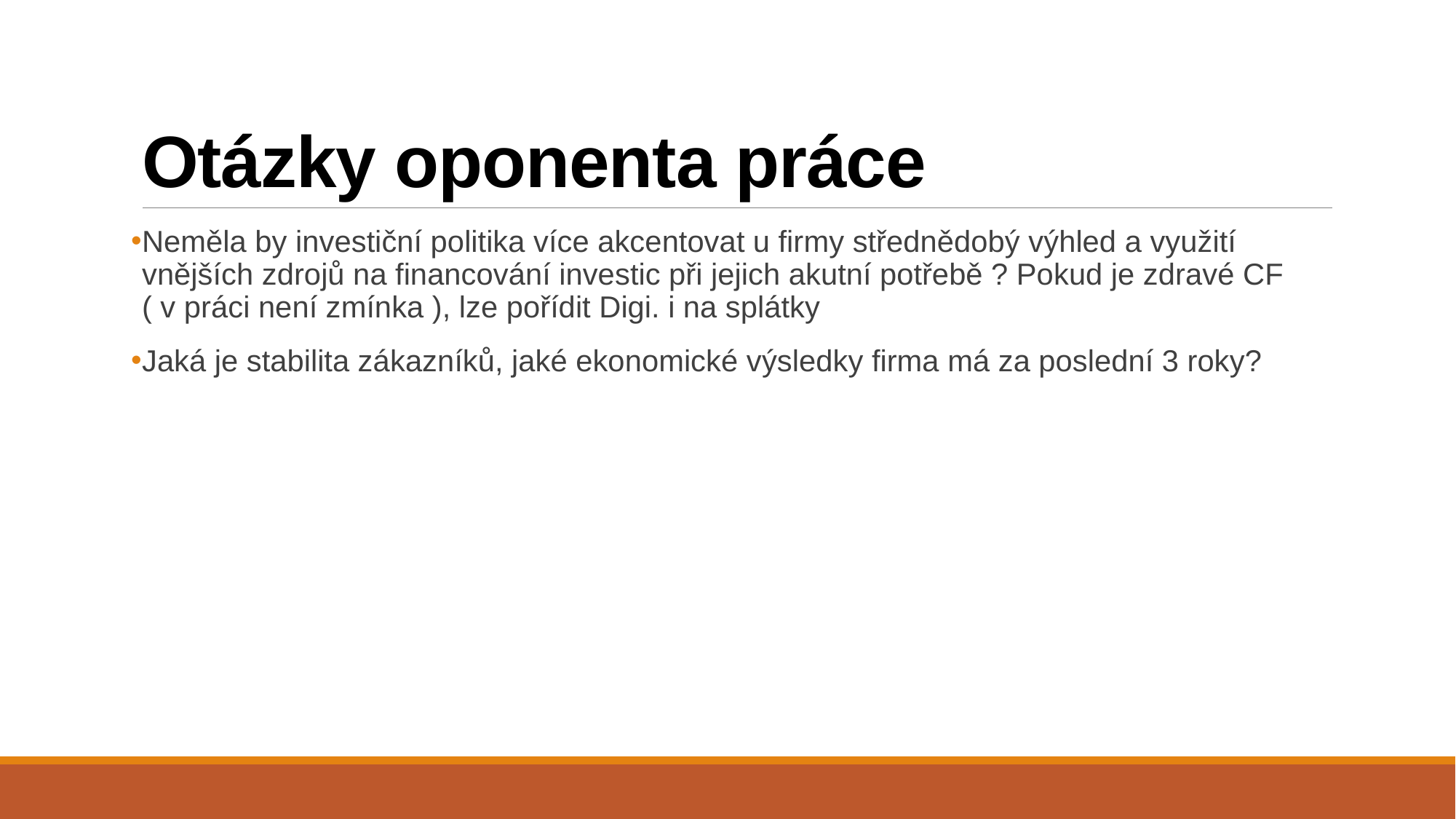

# Otázky oponenta práce
Neměla by investiční politika více akcentovat u firmy střednědobý výhled a využití vnějších zdrojů na financování investic při jejich akutní potřebě ? Pokud je zdravé CF ( v práci není zmínka ), lze pořídit Digi. i na splátky
Jaká je stabilita zákazníků, jaké ekonomické výsledky firma má za poslední 3 roky?